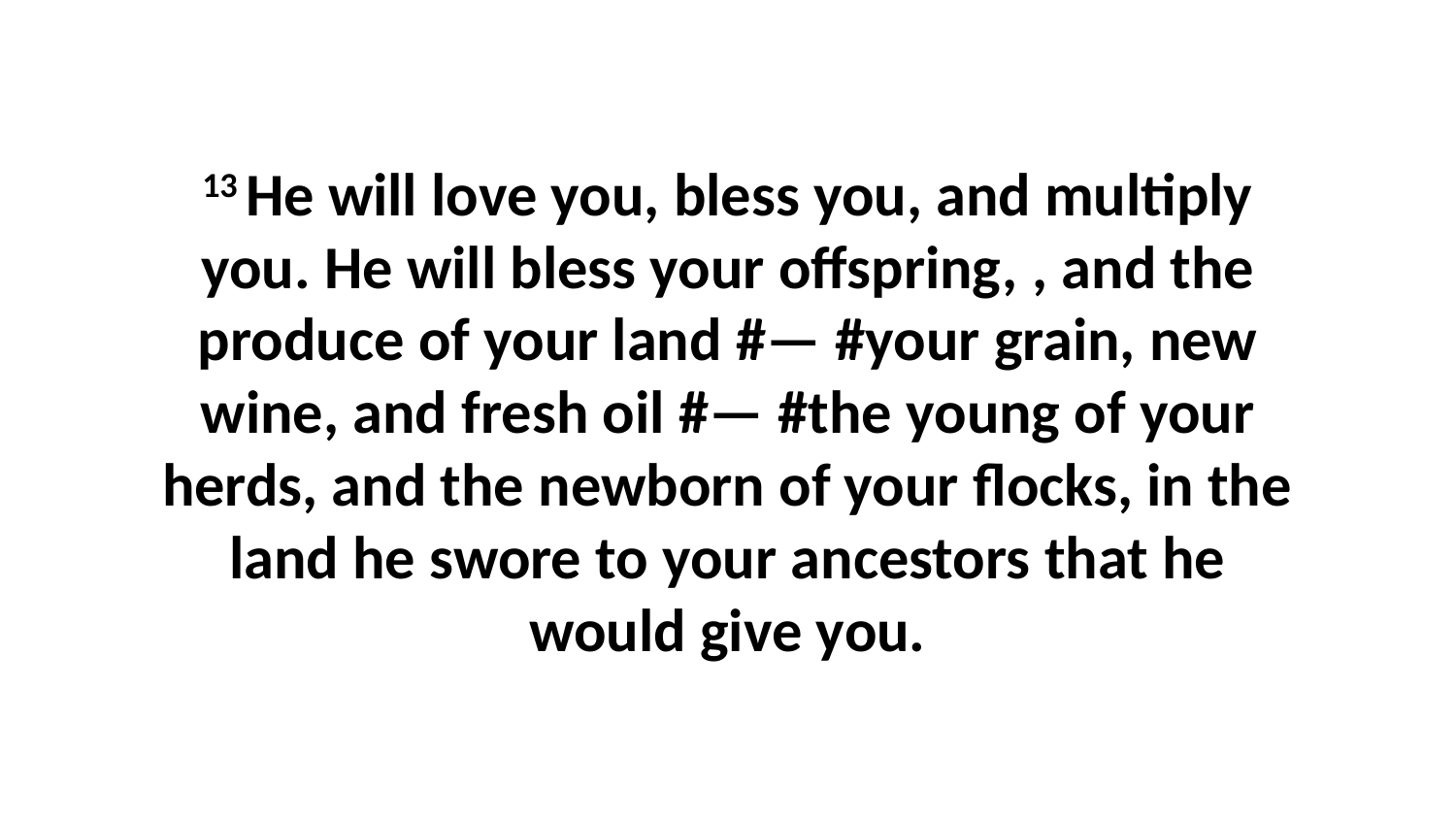

13 He will love you, bless you, and multiply you. He will bless your offspring, , and the produce of your land #— #your grain, new wine, and fresh oil #— #the young of your herds, and the newborn of your flocks, in the land he swore to your ancestors that he would give you.